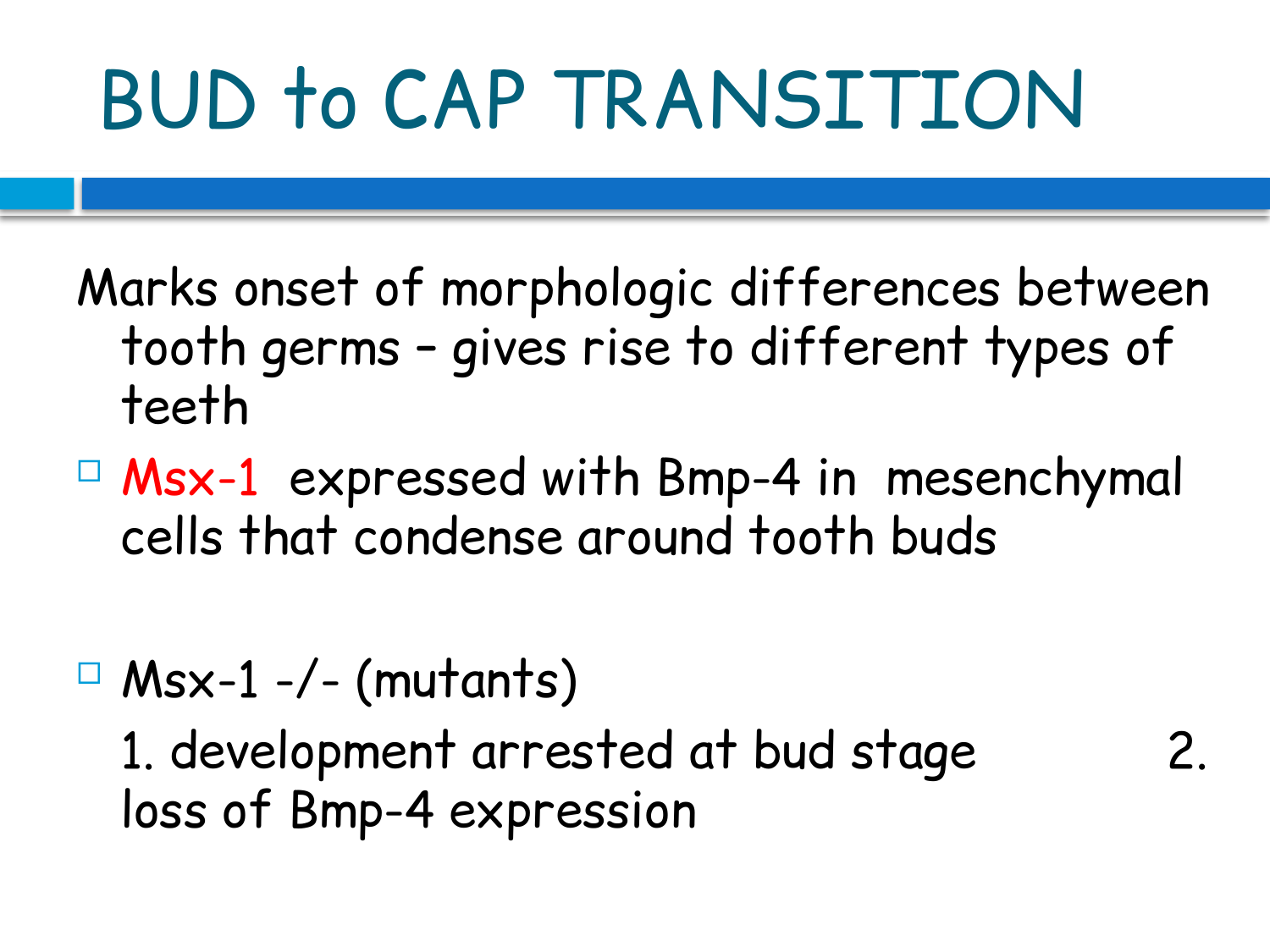

# BUD to CAP TRANSITION

Marks onset of morphologic differences between tooth germs – gives rise to different types of teeth
Msx-1  expressed with Bmp-4 in  mesenchymal cells that condense around tooth buds

Msx-1 -/- (mutants)
   1. development arrested at bud stage 		  2. loss of Bmp-4 expression

83